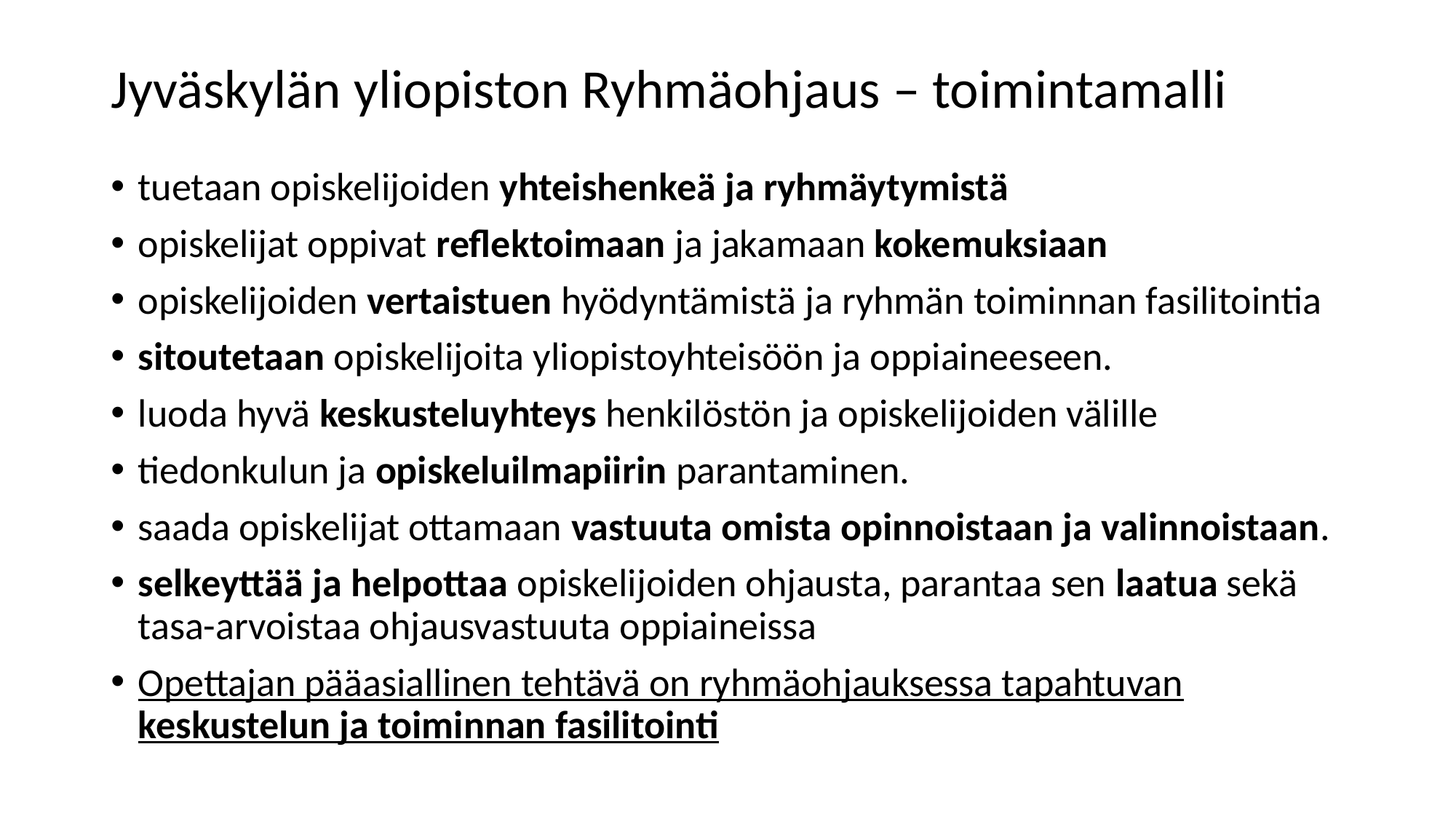

# Jyväskylän yliopiston Ryhmäohjaus – toimintamalli
tuetaan opiskelijoiden yhteishenkeä ja ryhmäytymistä
opiskelijat oppivat reflektoimaan ja jakamaan kokemuksiaan
opiskelijoiden vertaistuen hyödyntämistä ja ryhmän toiminnan fasilitointia
sitoutetaan opiskelijoita yliopistoyhteisöön ja oppiaineeseen.
luoda hyvä keskusteluyhteys henkilöstön ja opiskelijoiden välille
tiedonkulun ja opiskeluilmapiirin parantaminen.
saada opiskelijat ottamaan vastuuta omista opinnoistaan ja valinnoistaan.
selkeyttää ja helpottaa opiskelijoiden ohjausta, parantaa sen laatua sekä tasa-arvoistaa ohjausvastuuta oppiaineissa
Opettajan pääasiallinen tehtävä on ryhmäohjauksessa tapahtuvan keskustelun ja toiminnan fasilitointi